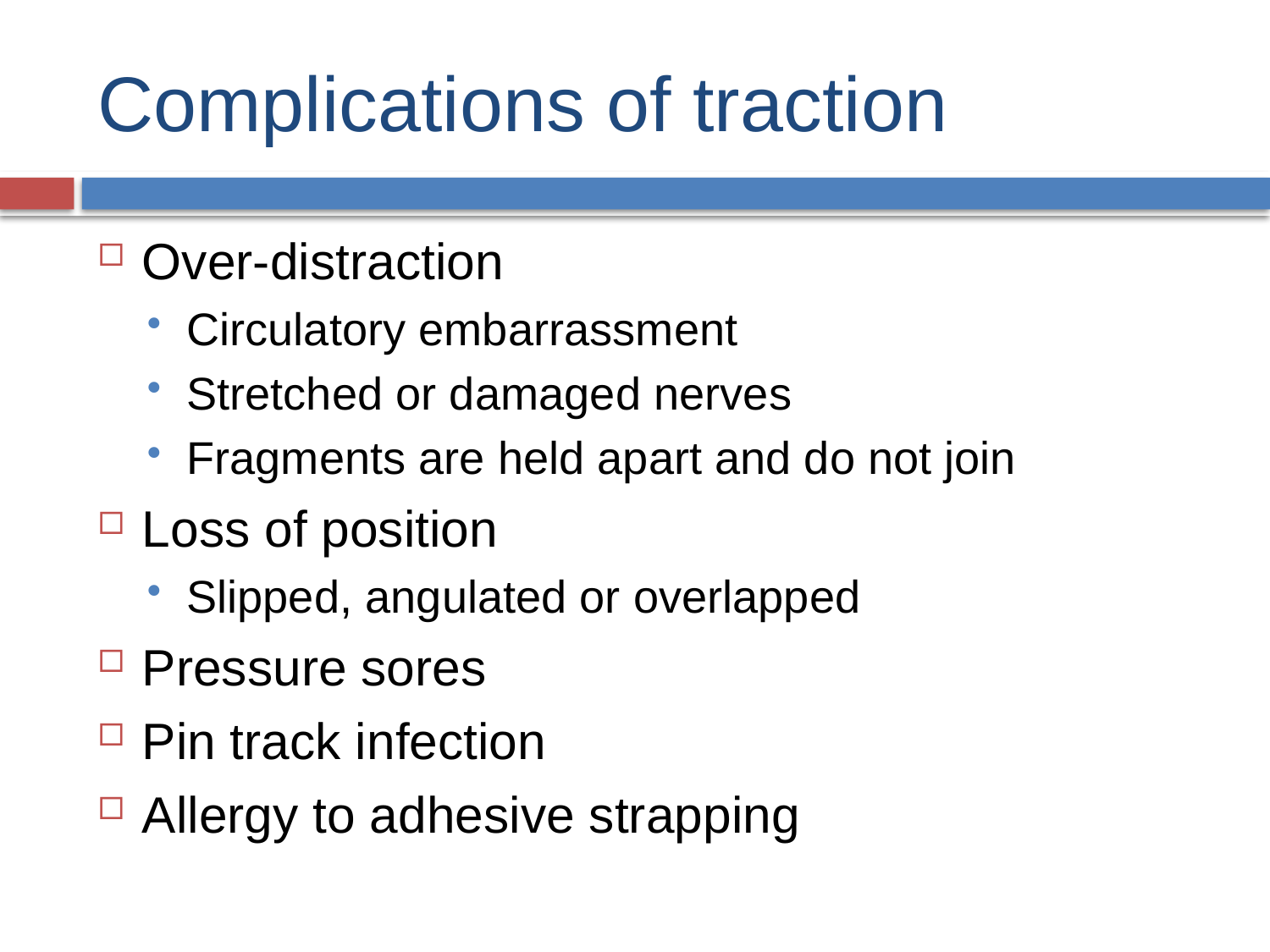

# Complications of traction
Over-distraction
Circulatory embarrassment
Stretched or damaged nerves
Fragments are held apart and do not join
Loss of position
Slipped, angulated or overlapped
Pressure sores
Pin track infection
Allergy to adhesive strapping